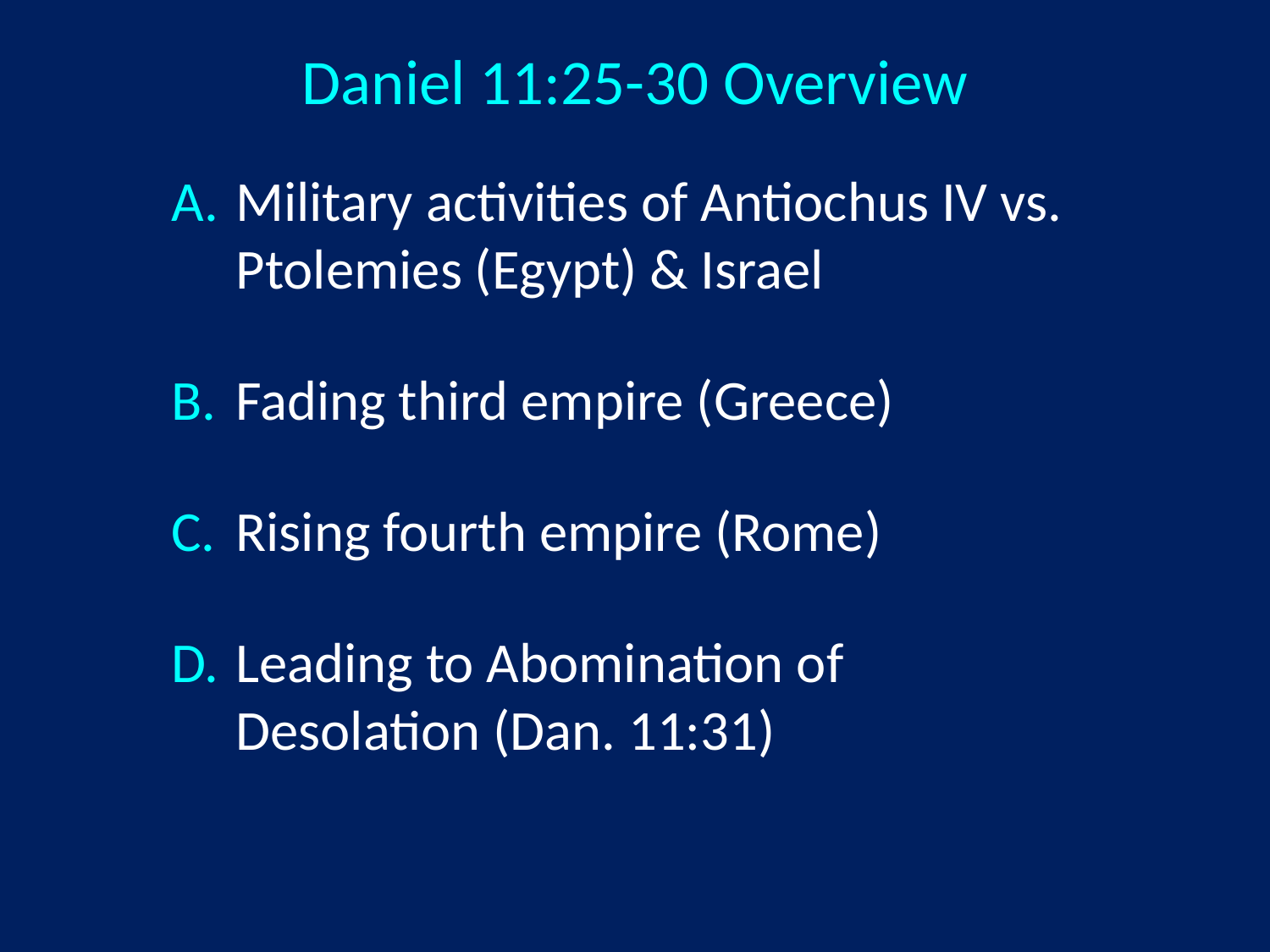

# Daniel 11:25-30 Overview
Military activities of Antiochus IV vs. Ptolemies (Egypt) & Israel
Fading third empire (Greece)
Rising fourth empire (Rome)
Leading to Abomination of Desolation (Dan. 11:31)